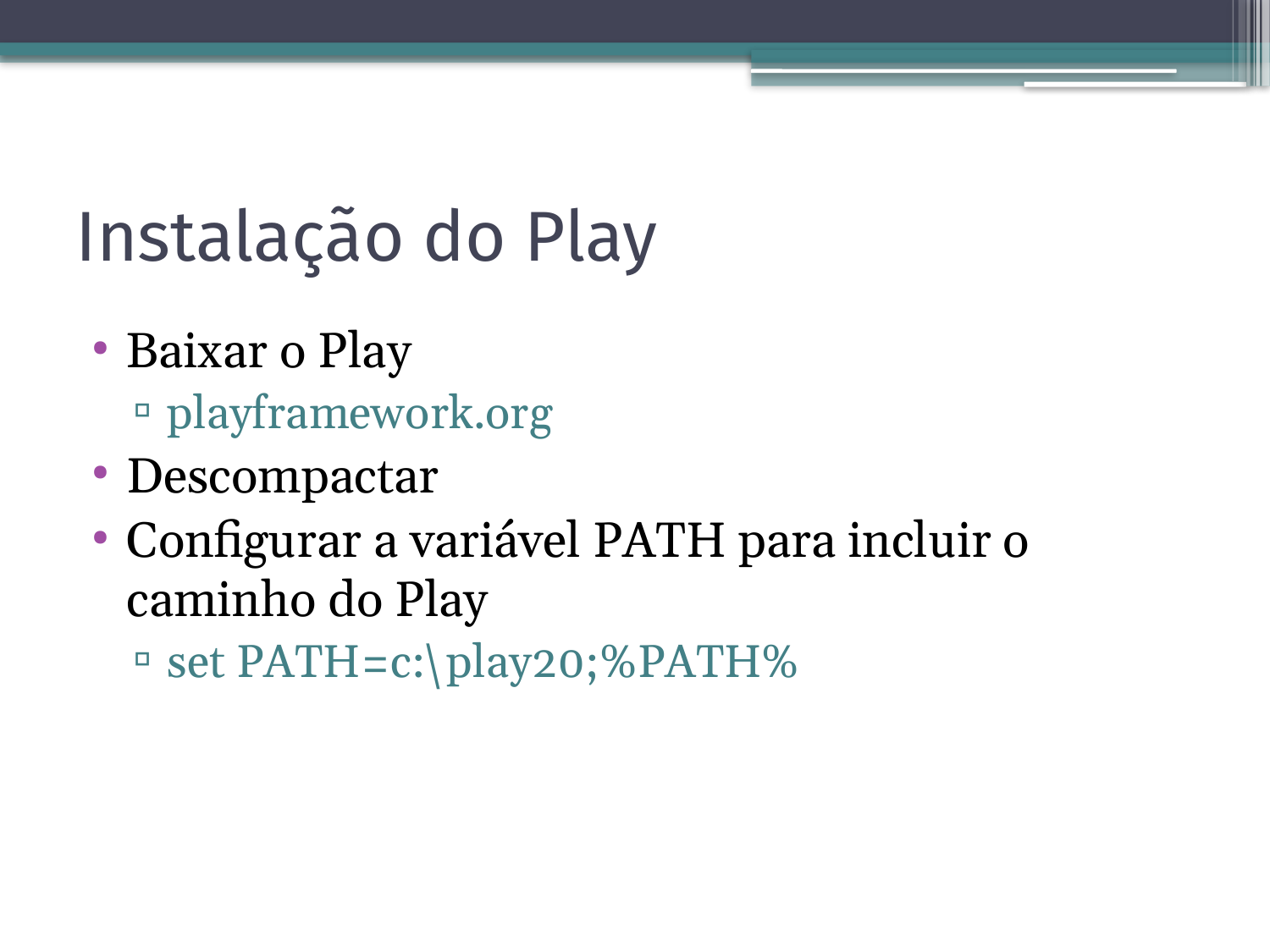

# Instalação do Play
Baixar o Play
playframework.org
Descompactar
Configurar a variável PATH para incluir o caminho do Play
set PATH=c:\play20;%PATH%